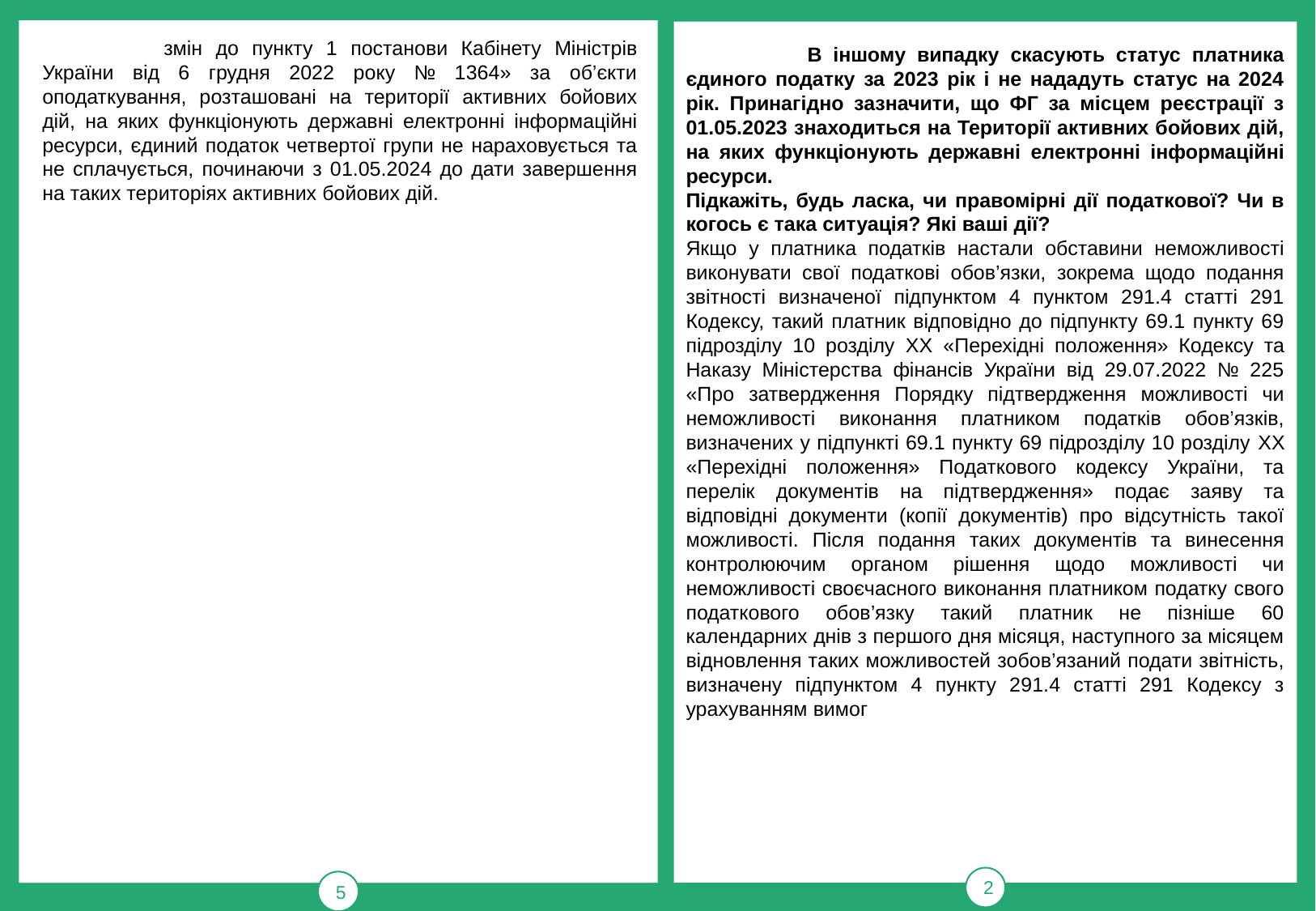

В іншому випадку скасують статус платника єдиного податку за 2023 рік і не нададуть статус на 2024 рік. Принагідно зазначити, що ФГ за місцем реєстрації з 01.05.2023 знаходиться на Території активних бойових дій, на яких функціонують державні електронні інформаційні ресурси.
Підкажіть, будь ласка, чи правомірні дії податкової? Чи в когось є така ситуація? Які ваші дії?
Якщо у платника податків настали обставини неможливості виконувати свої податкові обов’язки, зокрема щодо подання звітності визначеної підпунктом 4 пунктом 291.4 статті 291 Кодексу, такий платник відповідно до підпункту 69.1 пункту 69 підрозділу 10 розділу XX «Перехідні положення» Кодексу та Наказу Міністерства фінансів України від 29.07.2022 № 225 «Про затвердження Порядку підтвердження можливості чи неможливості виконання платником податків обов’язків, визначених у підпункті 69.1 пункту 69 підрозділу 10 розділу XX «Перехідні положення» Податкового кодексу України, та перелік документів на підтвердження» подає заяву та відповідні документи (копії документів) про відсутність такої можливості. Після подання таких документів та винесення контролюючим органом рішення щодо можливості чи неможливості своєчасного виконання платником податку свого податкового обов’язку такий платник не пізніше 60 календарних днів з першого дня місяця, наступного за місяцем відновлення таких можливостей зобов’язаний подати звітність, визначену підпунктом 4 пункту 291.4 статті 291 Кодексу з урахуванням вимог

5

2

	змін до пункту 1 постанови Кабінету Міністрів України від 6 грудня 2022 року № 1364» за об’єкти оподаткування, розташовані на території активних бойових дій, на яких функціонують державні електронні інформаційні ресурси, єдиний податок четвертої групи не нараховується та не сплачується, починаючи з 01.05.2024 до дати завершення на таких територіях активних бойових дій.